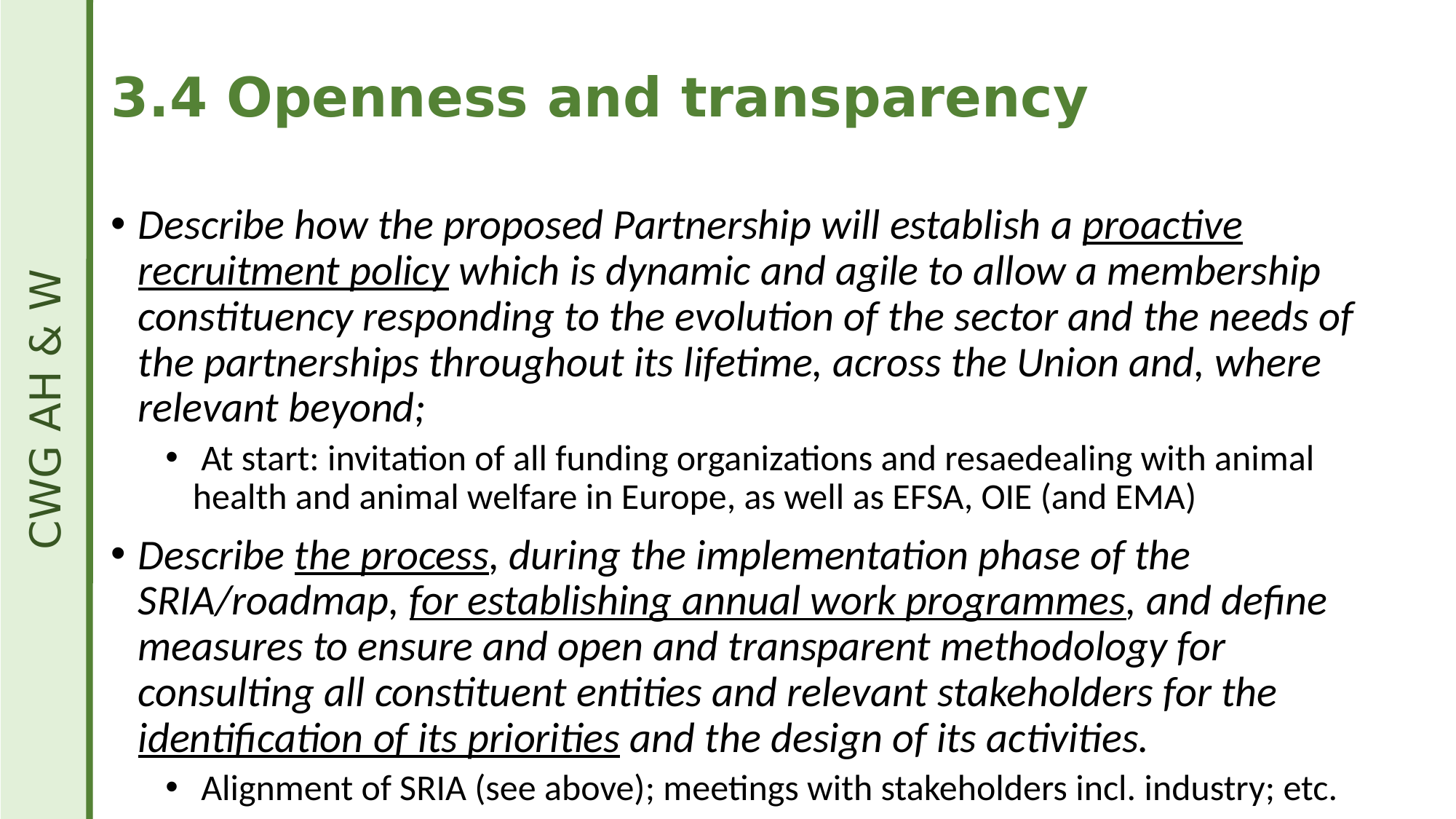

# 3.4 Openness and transparency
Describe how the proposed Partnership will establish a proactive recruitment policy which is dynamic and agile to allow a membership constituency responding to the evolution of the sector and the needs of the partnerships throughout its lifetime, across the Union and, where relevant beyond;
 At start: invitation of all funding organizations and resaedealing with animal health and animal welfare in Europe, as well as EFSA, OIE (and EMA)
Describe the process, during the implementation phase of the SRIA/roadmap, for establishing annual work programmes, and define measures to ensure and open and transparent methodology for consulting all constituent entities and relevant stakeholders for the identification of its priorities and the design of its activities.
 Alignment of SRIA (see above); meetings with stakeholders incl. industry; etc.